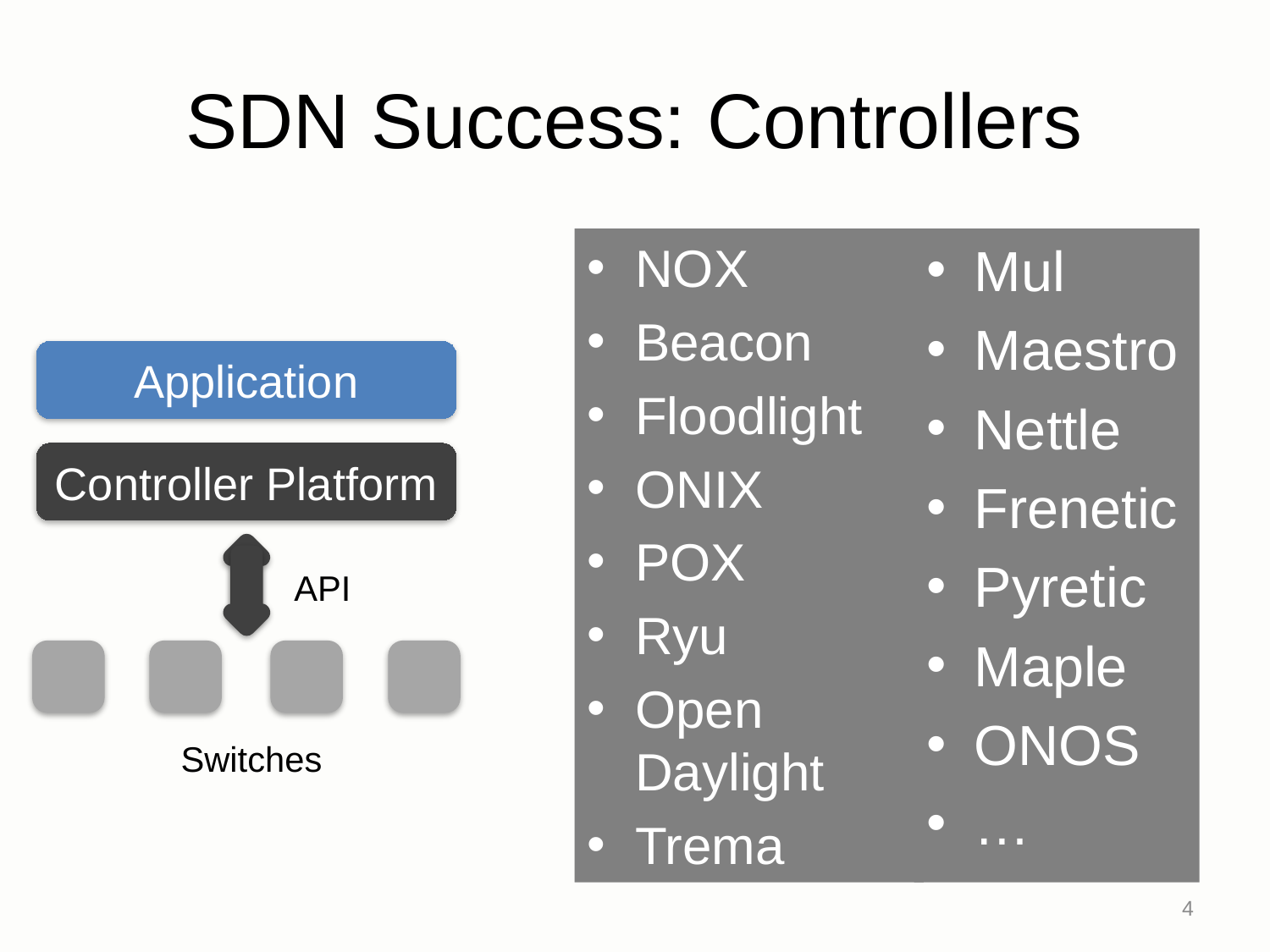

# SDN Success: Controllers
NOX
Beacon
Floodlight
ONIX
POX
Ryu
Open Daylight
Trema
Mul
Maestro
Nettle
Frenetic
Pyretic
Maple
ONOS
…
Application
Controller Platform

API

Switches
4